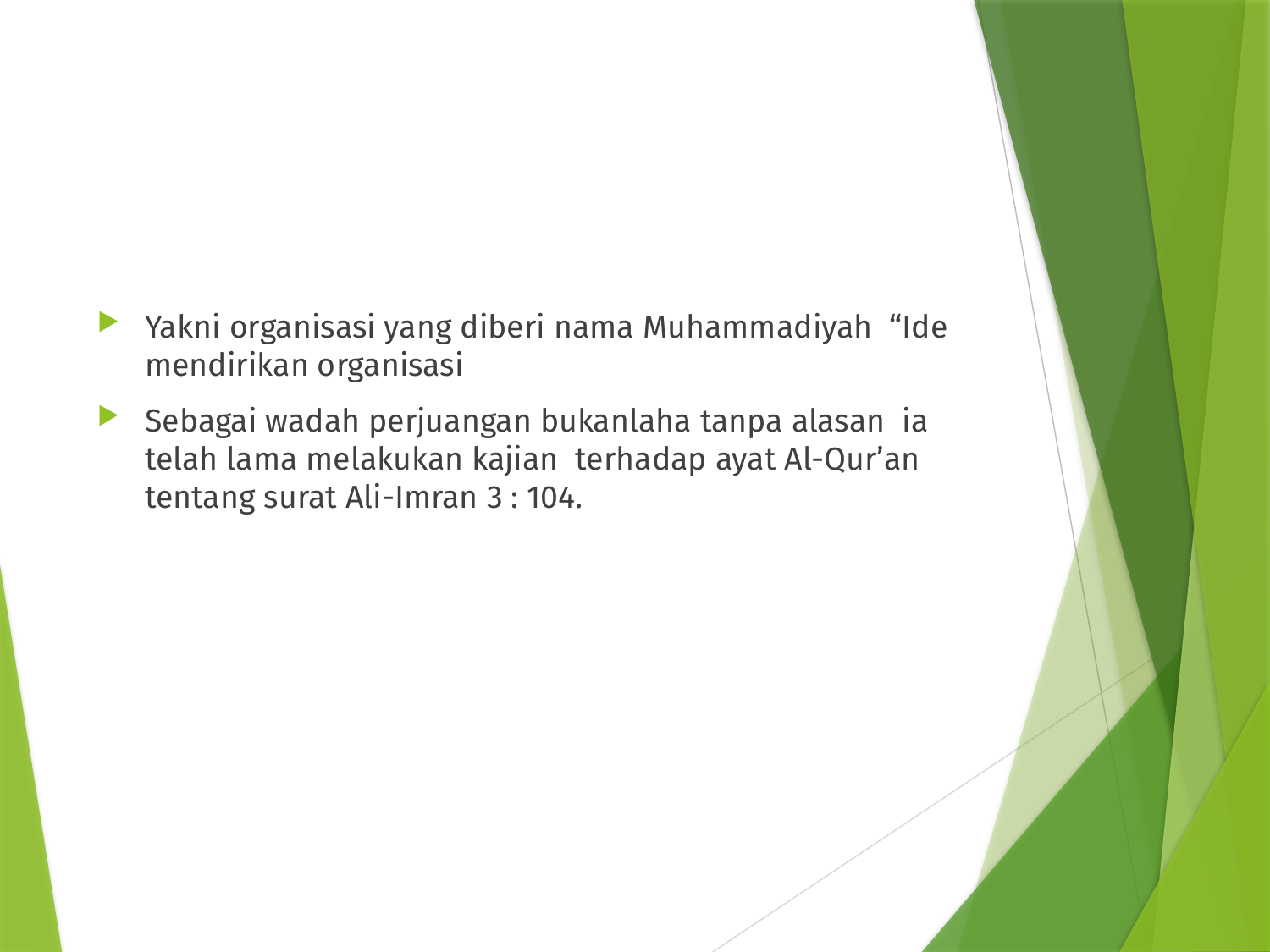

#
Yakni organisasi yang diberi nama Muhammadiyah  “Ide mendirikan organisasi
Sebagai wadah perjuangan bukanlaha tanpa alasan  ia telah lama melakukan kajian  terhadap ayat Al-Qur’an tentang surat Ali-Imran 3 : 104.